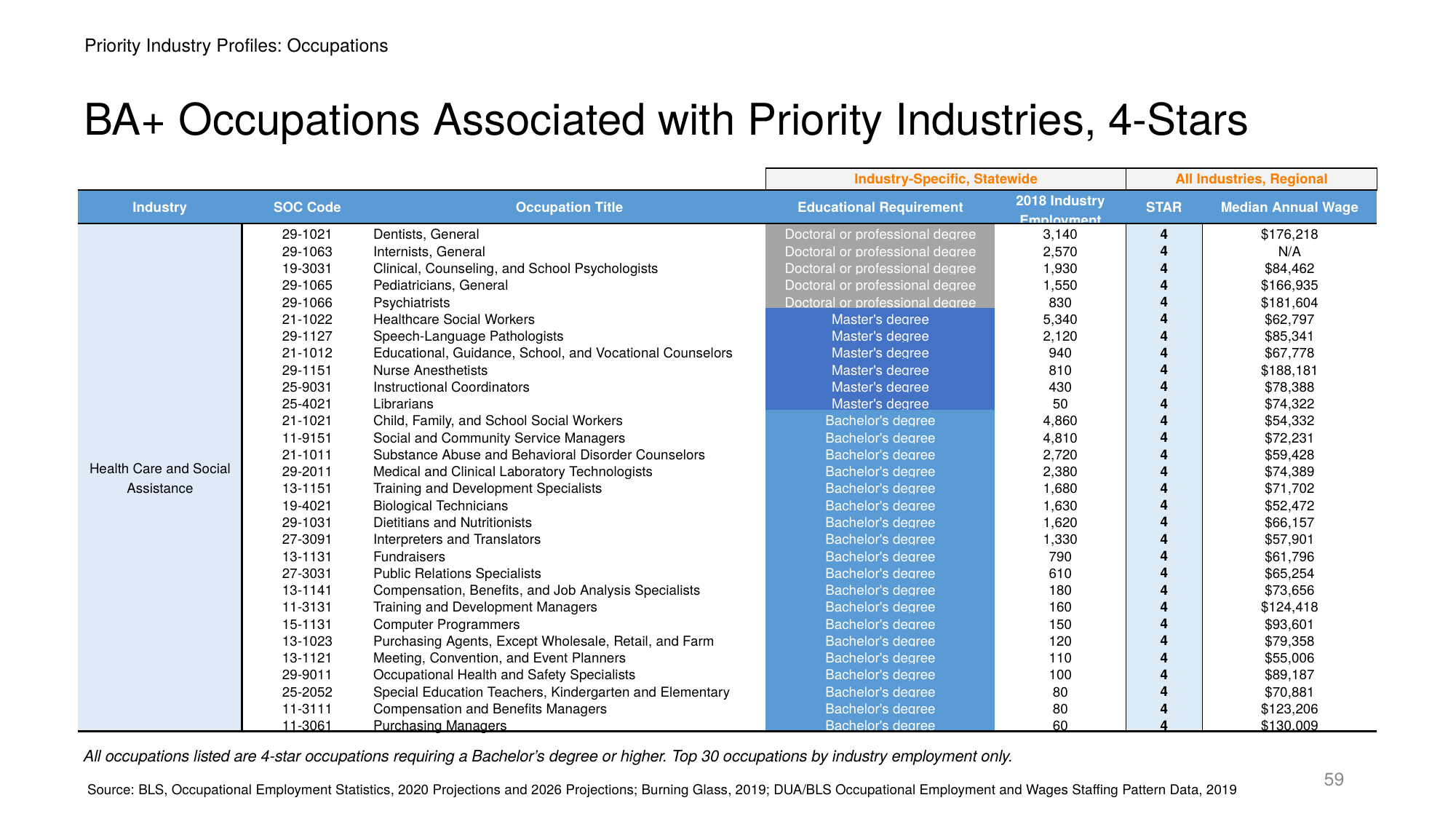

Priority Industry Profiles: Occupations
# BA+ Occupations Associated with Priority Industries, 4-Stars
|  |  |  | Industry-Specific, Statewide |  | All Industries, Regional |  |
| --- | --- | --- | --- | --- | --- | --- |
| Industry | SOC Code | Occupation Title | Educational Requirement | 2018 Industry Employment | STAR | Median Annual Wage |
| Health Care and Social Assistance | 29-1021 | Dentists, General | Doctoral or professional degree | 3,140 | 4 | $176,218 |
|  | 29-1063 | Internists, General | Doctoral or professional degree | 2,570 | 4 | N/A |
|  | 19-3031 | Clinical, Counseling, and School Psychologists | Doctoral or professional degree | 1,930 | 4 | $84,462 |
|  | 29-1065 | Pediatricians, General | Doctoral or professional degree | 1,550 | 4 | $166,935 |
|  | 29-1066 | Psychiatrists | Doctoral or professional degree | 830 | 4 | $181,604 |
|  | 21-1022 | Healthcare Social Workers | Master's degree | 5,340 | 4 | $62,797 |
|  | 29-1127 | Speech-Language Pathologists | Master's degree | 2,120 | 4 | $85,341 |
|  | 21-1012 | Educational, Guidance, School, and Vocational Counselors | Master's degree | 940 | 4 | $67,778 |
|  | 29-1151 | Nurse Anesthetists | Master's degree | 810 | 4 | $188,181 |
|  | 25-9031 | Instructional Coordinators | Master's degree | 430 | 4 | $78,388 |
|  | 25-4021 | Librarians | Master's degree | 50 | 4 | $74,322 |
|  | 21-1021 | Child, Family, and School Social Workers | Bachelor's degree | 4,860 | 4 | $54,332 |
|  | 11-9151 | Social and Community Service Managers | Bachelor's degree | 4,810 | 4 | $72,231 |
|  | 21-1011 | Substance Abuse and Behavioral Disorder Counselors | Bachelor's degree | 2,720 | 4 | $59,428 |
|  | 29-2011 | Medical and Clinical Laboratory Technologists | Bachelor's degree | 2,380 | 4 | $74,389 |
|  | 13-1151 | Training and Development Specialists | Bachelor's degree | 1,680 | 4 | $71,702 |
|  | 19-4021 | Biological Technicians | Bachelor's degree | 1,630 | 4 | $52,472 |
|  | 29-1031 | Dietitians and Nutritionists | Bachelor's degree | 1,620 | 4 | $66,157 |
|  | 27-3091 | Interpreters and Translators | Bachelor's degree | 1,330 | 4 | $57,901 |
|  | 13-1131 | Fundraisers | Bachelor's degree | 790 | 4 | $61,796 |
|  | 27-3031 | Public Relations Specialists | Bachelor's degree | 610 | 4 | $65,254 |
|  | 13-1141 | Compensation, Benefits, and Job Analysis Specialists | Bachelor's degree | 180 | 4 | $73,656 |
|  | 11-3131 | Training and Development Managers | Bachelor's degree | 160 | 4 | $124,418 |
|  | 15-1131 | Computer Programmers | Bachelor's degree | 150 | 4 | $93,601 |
|  | 13-1023 | Purchasing Agents, Except Wholesale, Retail, and Farm | Bachelor's degree | 120 | 4 | $79,358 |
|  | 13-1121 | Meeting, Convention, and Event Planners | Bachelor's degree | 110 | 4 | $55,006 |
|  | 29-9011 | Occupational Health and Safety Specialists | Bachelor's degree | 100 | 4 | $89,187 |
|  | 25-2052 | Special Education Teachers, Kindergarten and Elementary | Bachelor's degree | 80 | 4 | $70,881 |
|  | 11-3111 | Compensation and Benefits Managers | Bachelor's degree | 80 | 4 | $123,206 |
|  | 11-3061 | Purchasing Managers | Bachelor's degree | 60 | 4 | $130,009 |
All occupations listed are 4-star occupations requiring a Bachelor’s degree or higher. Top 30 occupations by industry employment only.
59
 Source: BLS, Occupational Employment Statistics, 2020 Projections and 2026 Projections; Burning Glass, 2019; DUA/BLS Occupational Employment and Wages Staffing Pattern Data, 2019